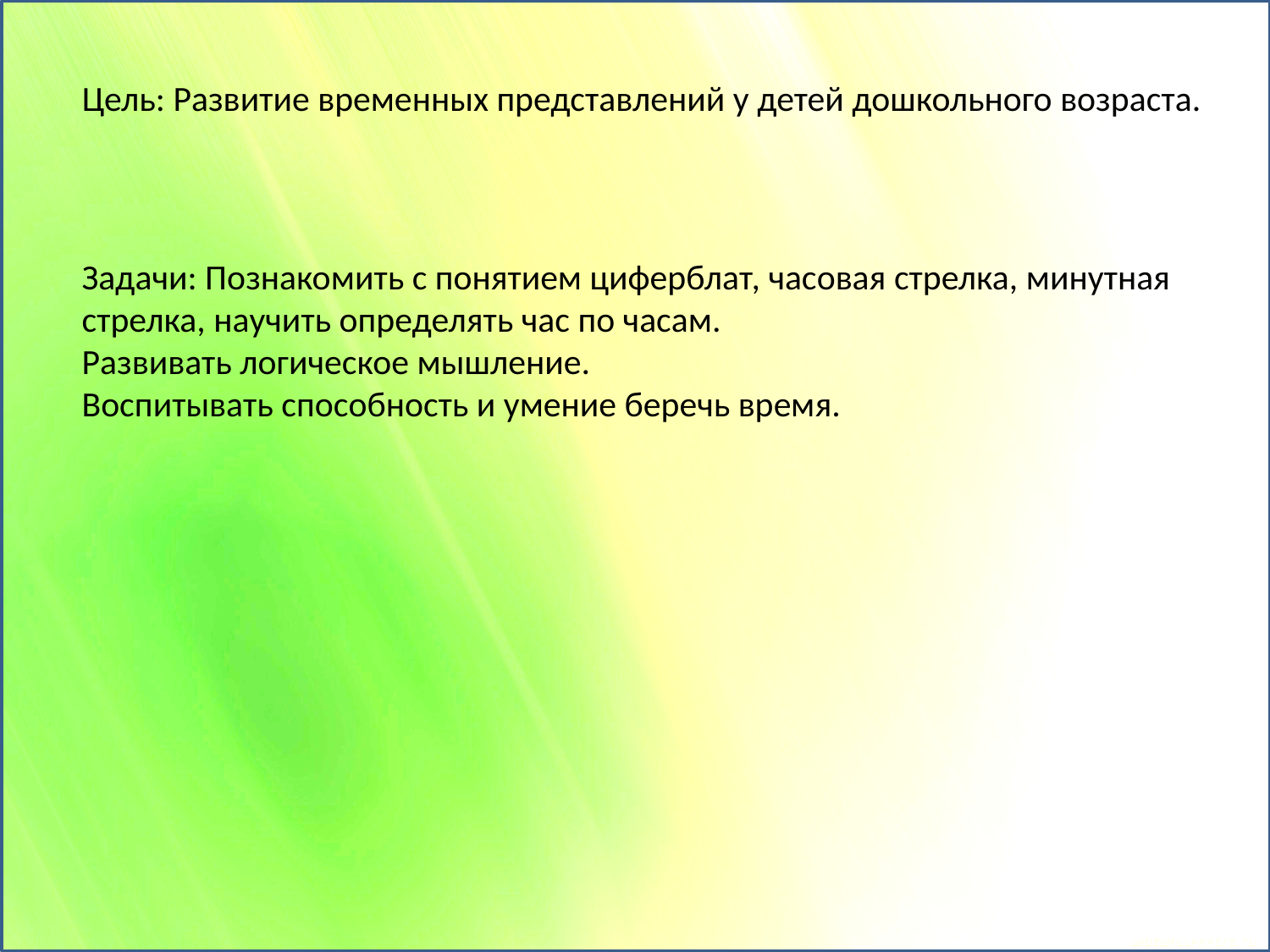

Цель: Развитие временных представлений у детей дошкольного возраста.

Задачи: Познакомить с понятием циферблат, часовая стрелка, минутная стрелка, научить определять час по часам.
Развивать логическое мышление.
Воспитывать способность и умение беречь время.